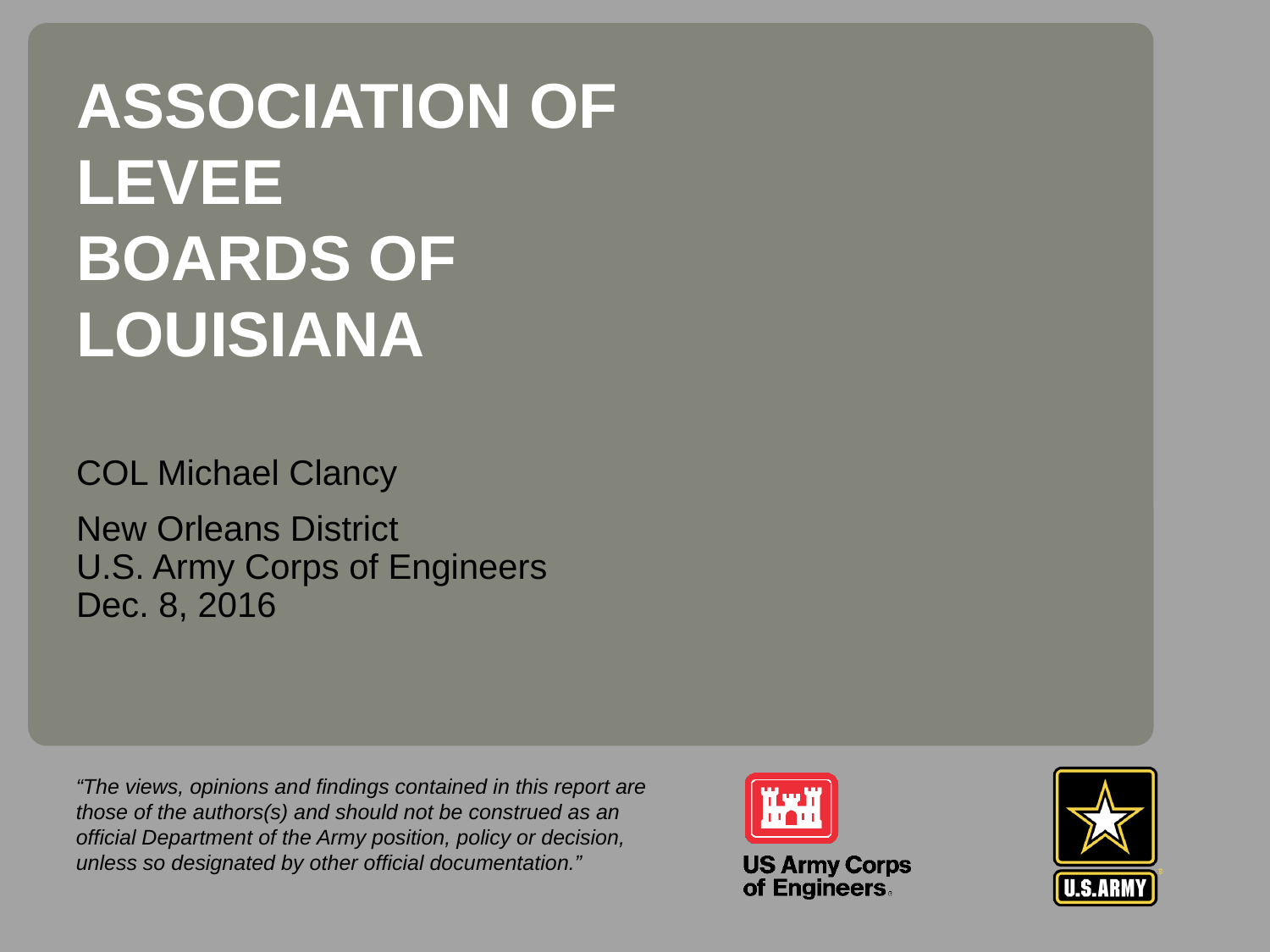

# Association of Levee Boards of Louisiana
COL Michael Clancy
New Orleans District
U.S. Army Corps of Engineers
Dec. 8, 2016